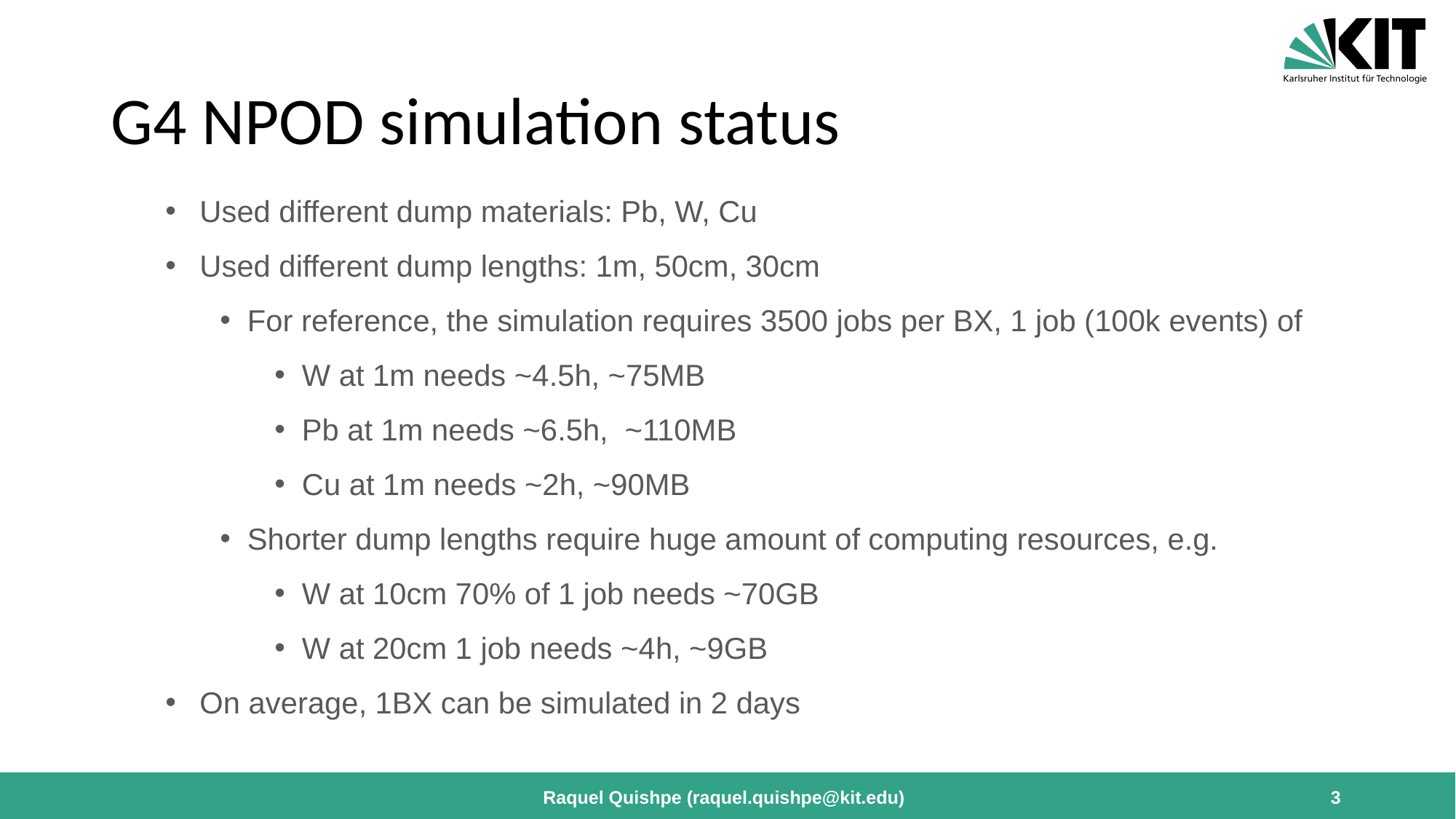

# G4 NPOD simulation status
Used different dump materials: Pb, W, Cu
Used different dump lengths: 1m, 50cm, 30cm
For reference, the simulation requires 3500 jobs per BX, 1 job (100k events) of
W at 1m needs ~4.5h, ~75MB
Pb at 1m needs ~6.5h,  ~110MB
Cu at 1m needs ~2h, ~90MB
Shorter dump lengths require huge amount of computing resources, e.g.
W at 10cm 70% of 1 job needs ~70GB
W at 20cm 1 job needs ~4h, ~9GB
On average, 1BX can be simulated in 2 days

Raquel Quishpe (raquel.quishpe@kit.edu)
3